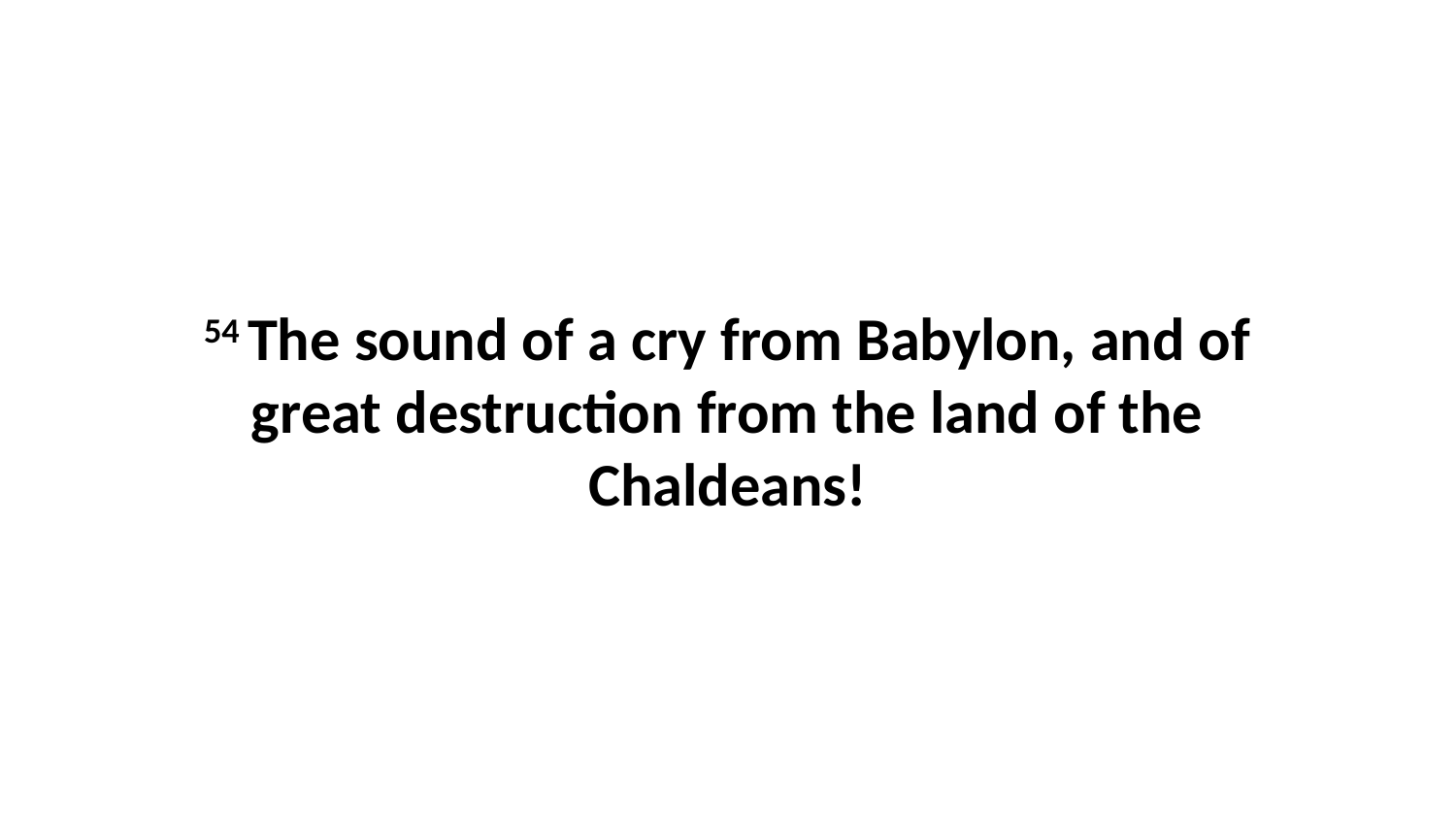

54 The sound of a cry from Babylon, and of great destruction from the land of the Chaldeans!